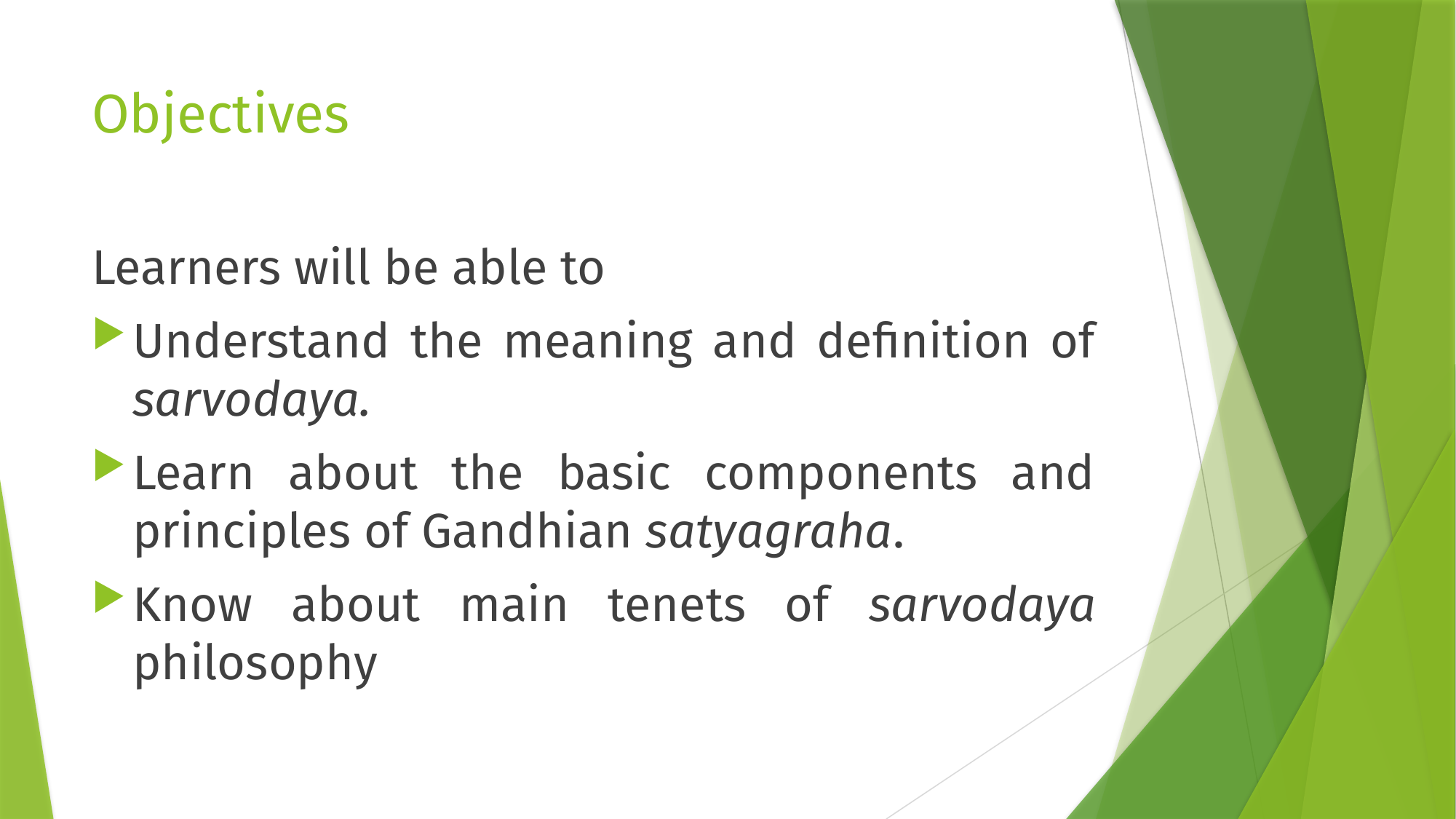

# Objectives
Learners will be able to
Understand the meaning and definition of sarvodaya.
Learn about the basic components and principles of Gandhian satyagraha.
Know about main tenets of sarvodaya philosophy